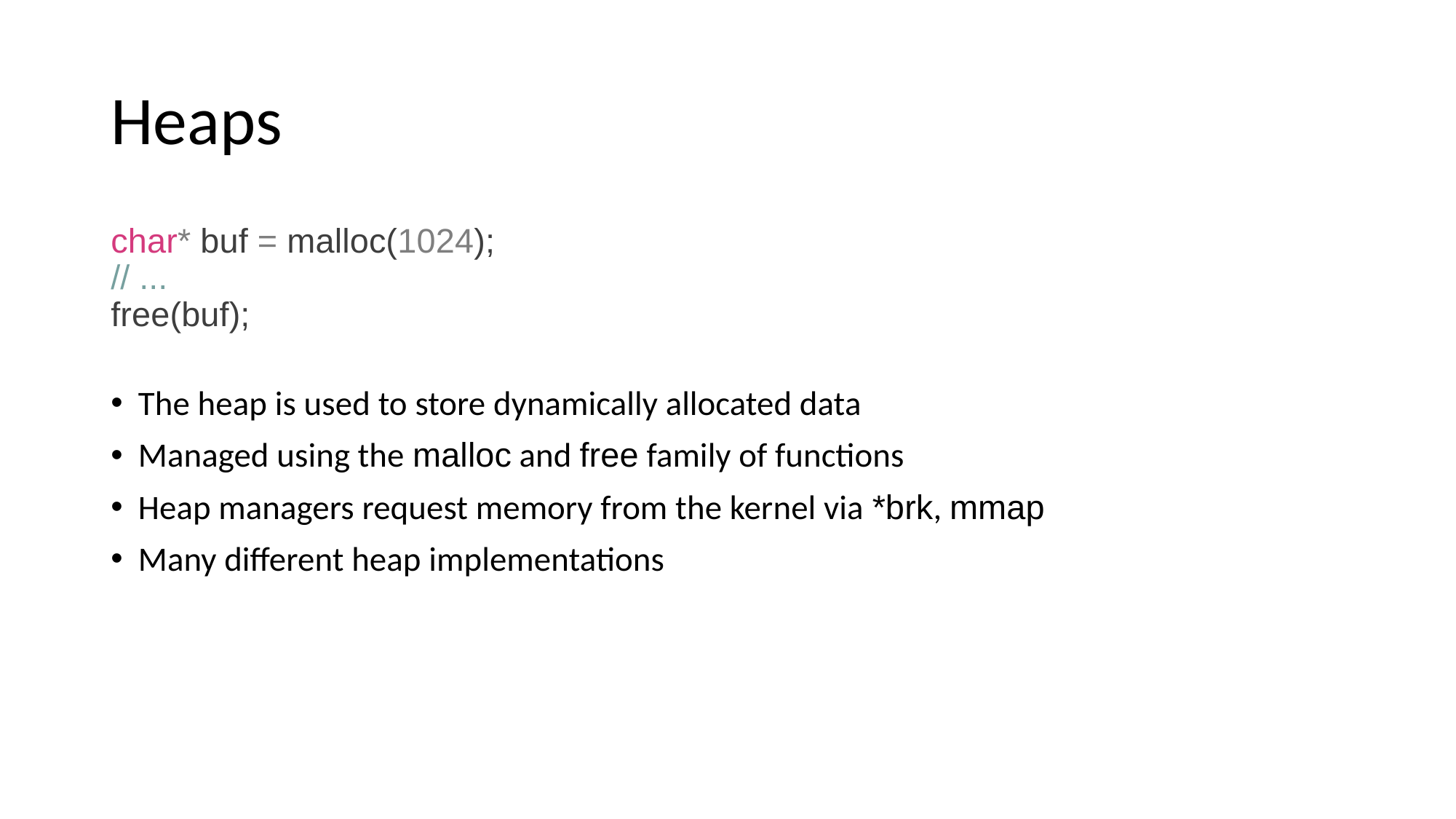

# Heaps
char* buf = malloc(1024);
// ...
free(buf);

The heap is used to store dynamically allocated data
Managed using the malloc and free family of functions
Heap managers request memory from the kernel via *brk, mmap
Many different heap implementations